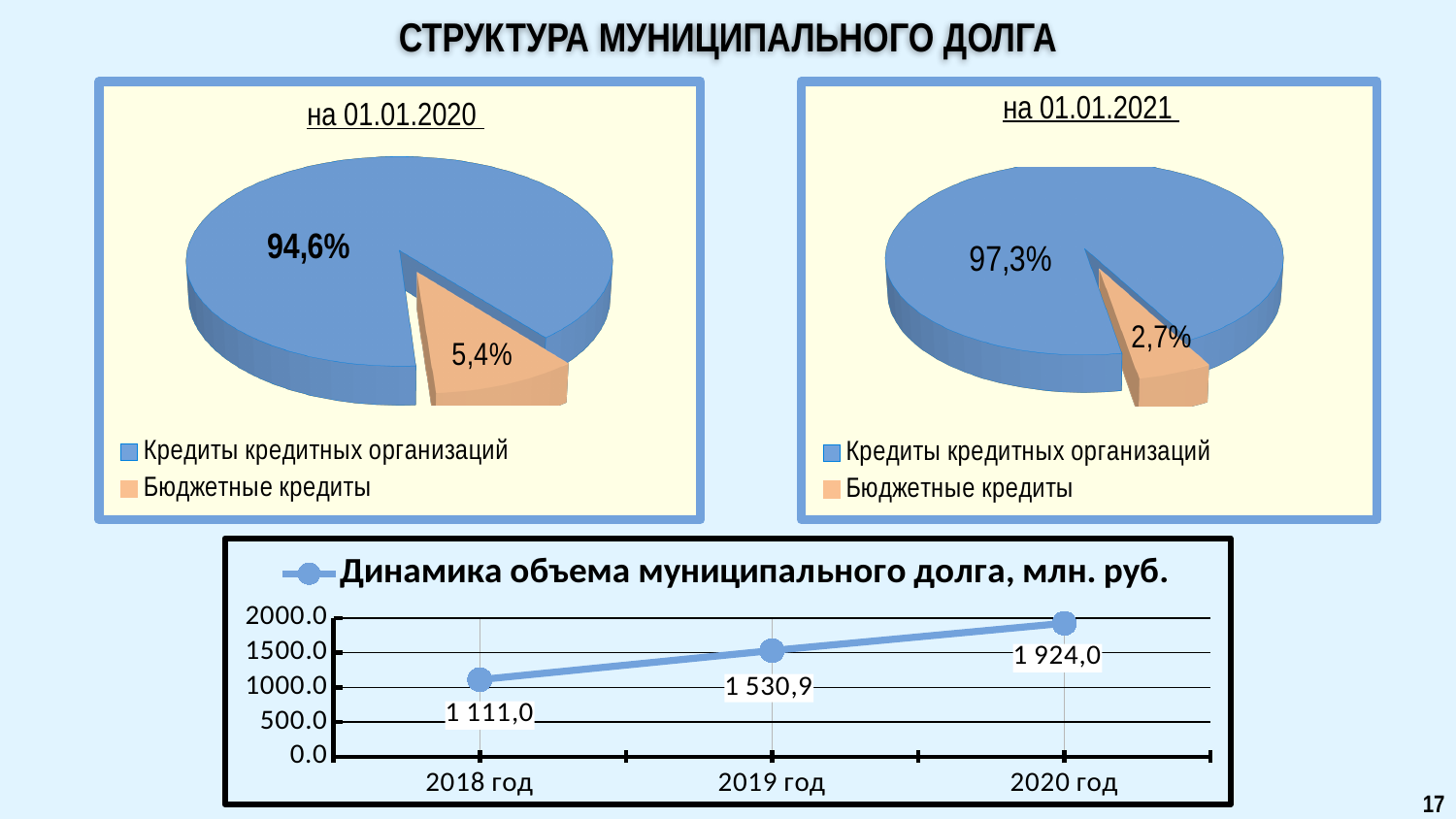

# СТРУКТУРА МУНИЦИПАЛЬНОГО ДОЛГА

[unsupported chart]

[unsupported chart]

на 01.01.2021
на 01.01.2020

### Chart

| Category | Динамика объема муниципального долга, млн. руб. |
|---|---|
| 2018 год | 1111.0 |
| 2019 год | 1530.9 |
| 2020 год | 1924.0 |
17